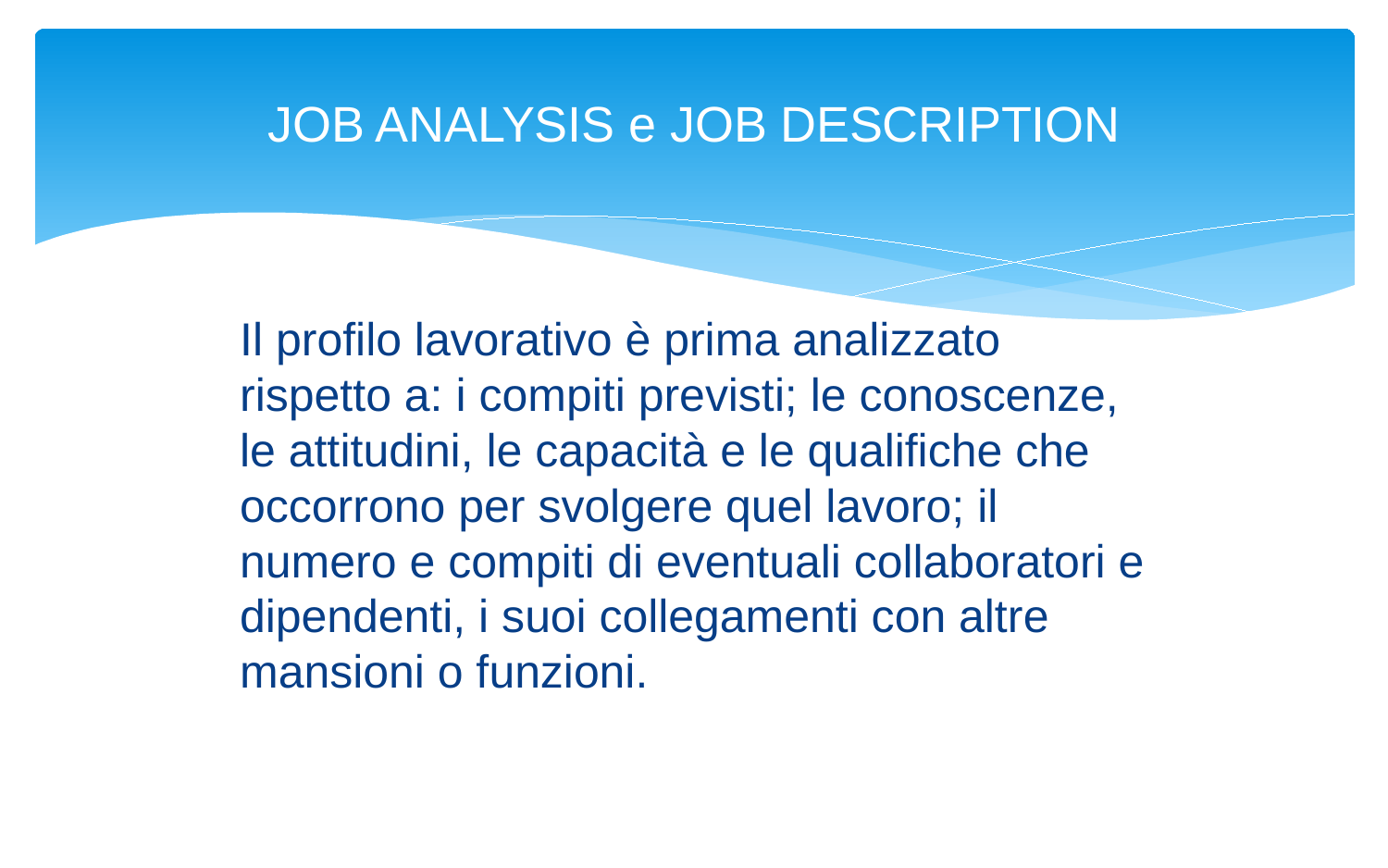

# JOB ANALYSIS e JOB DESCRIPTION

Il profilo lavorativo è prima analizzato rispetto a: i compiti previsti; le conoscenze, le attitudini, le capacità e le qualifiche che occorrono per svolgere quel lavoro; il numero e compiti di eventuali collaboratori e dipendenti, i suoi collegamenti con altre mansioni o funzioni.